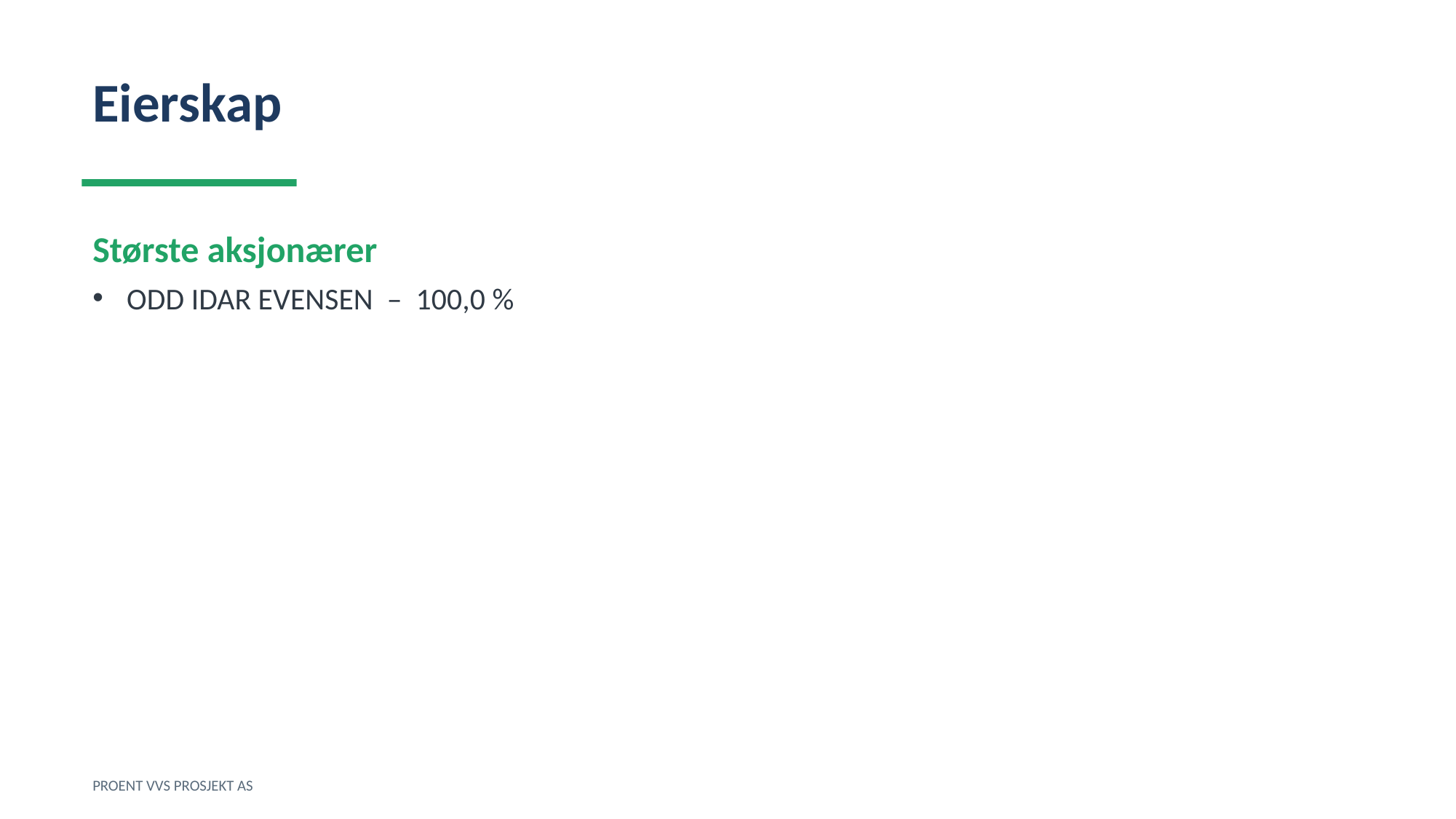

Eierskap

Største aksjonærer
ODD IDAR EVENSEN  –  100,0 %
PROENT VVS PROSJEKT AS